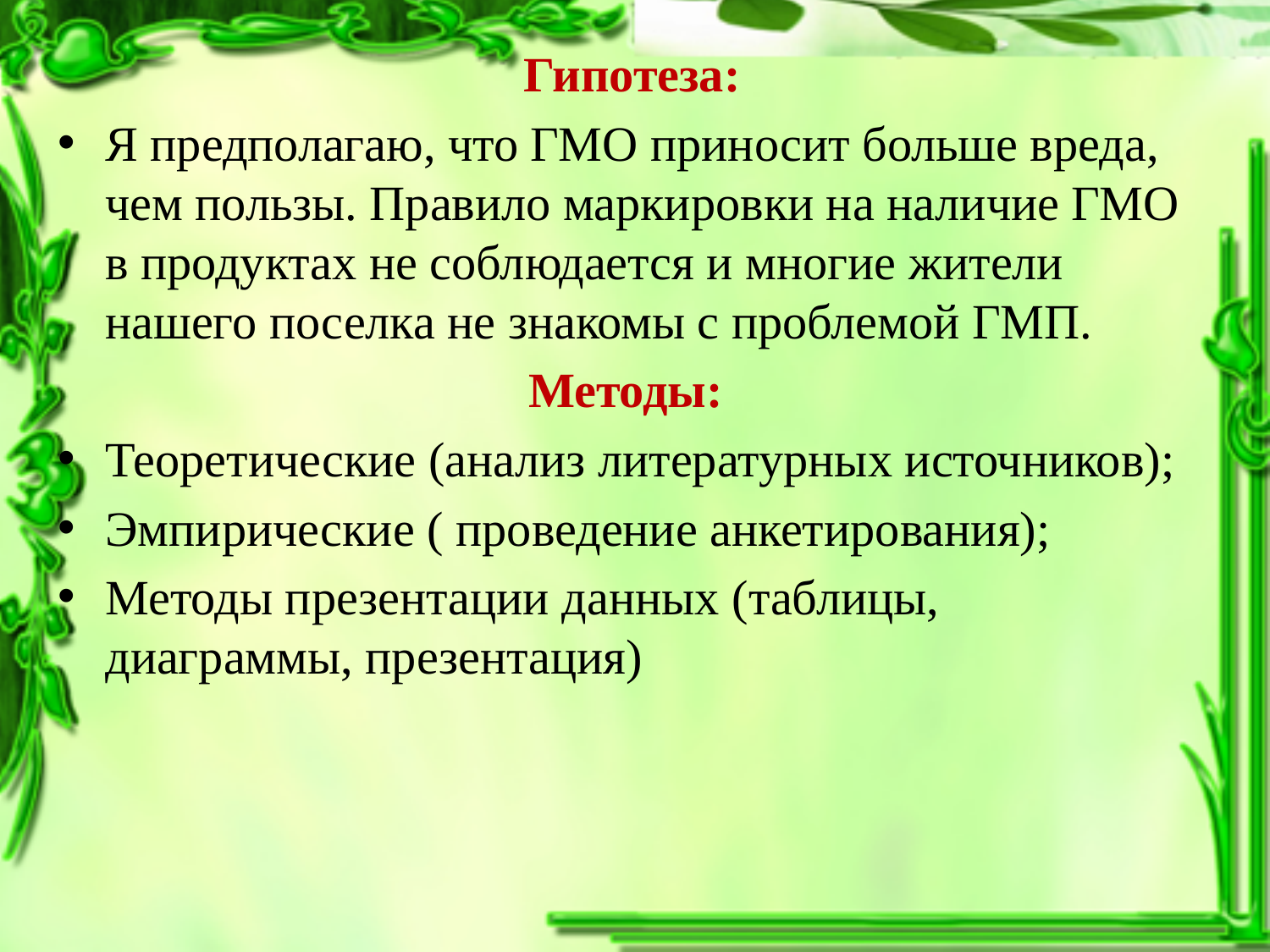

Гипотеза:
Я предполагаю, что ГМО приносит больше вреда, чем пользы. Правило маркировки на наличие ГМО в продуктах не соблюдается и многие жители нашего поселка не знакомы с проблемой ГМП.
 Методы:
Теоретические (анализ литературных источников);
Эмпирические ( проведение анкетирования);
Методы презентации данных (таблицы, диаграммы, презентация)